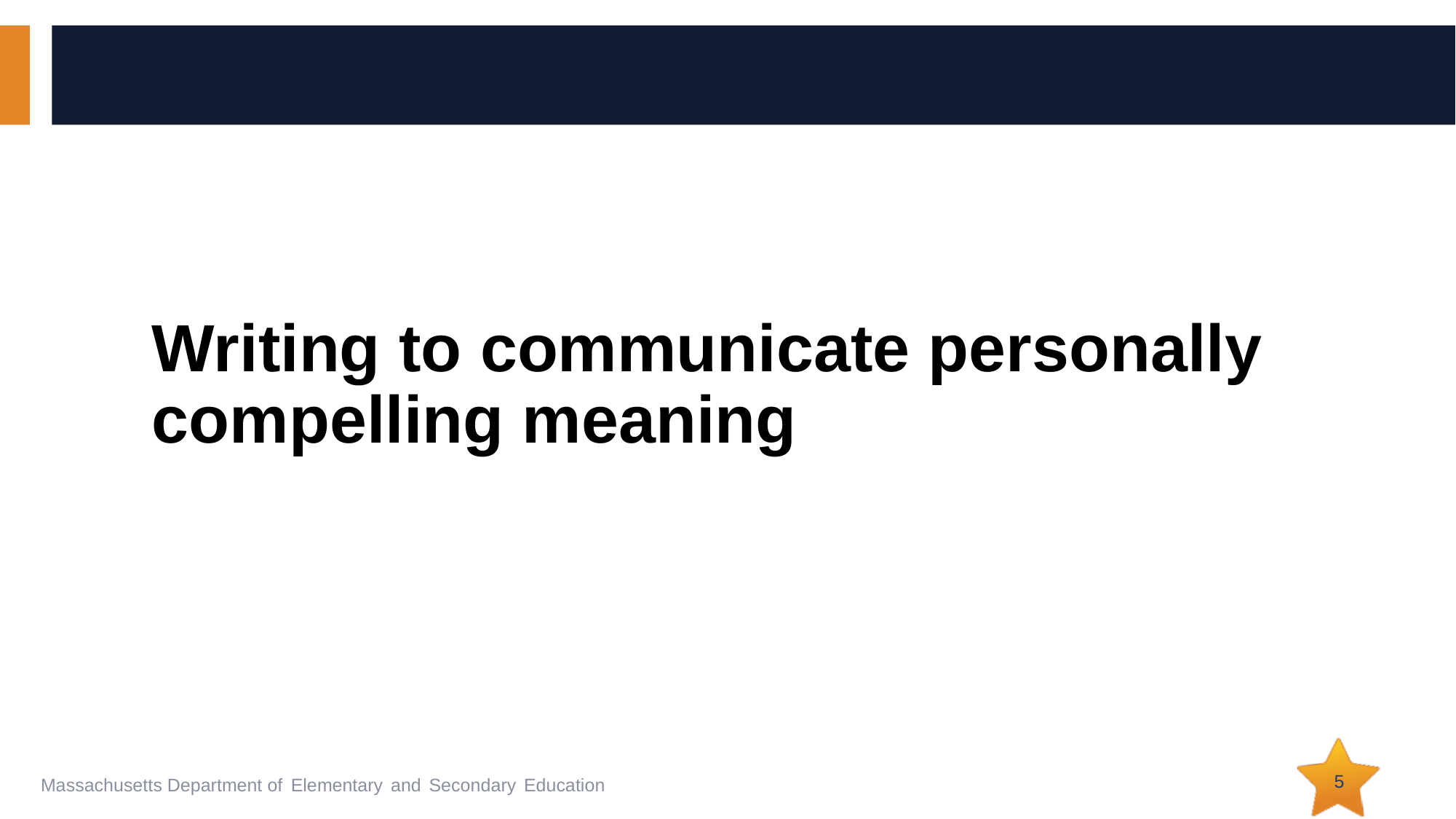

# Writing to communicate personally compelling meaning

5